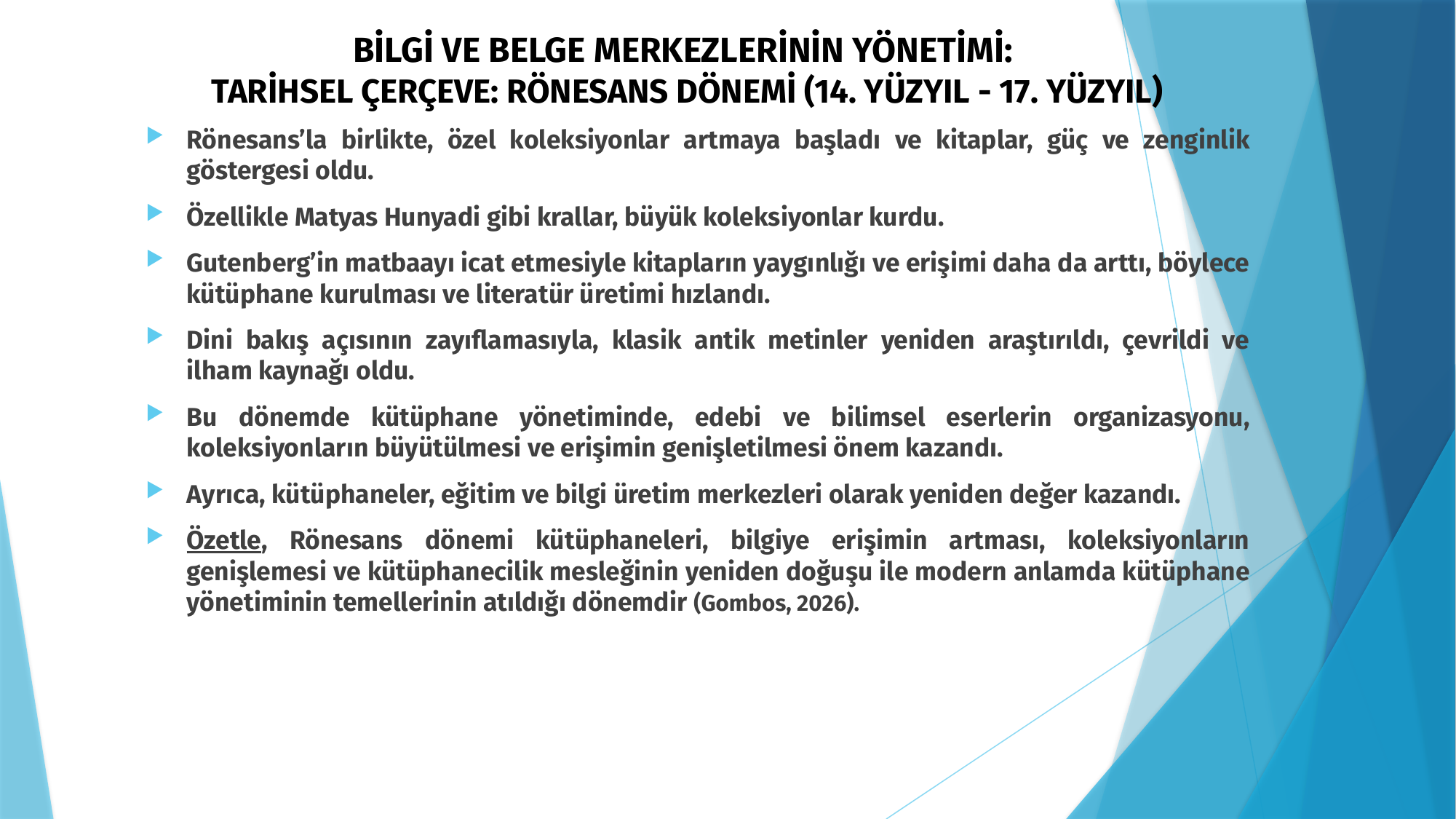

# BİLGİ VE BELGE MERKEZLERİNİN YÖNETİMİ: TARİHSEL ÇERÇEVE: RÖNESANS DÖNEMİ (14. YÜZYIL - 17. YÜZYIL)
Rönesans’la birlikte, özel koleksiyonlar artmaya başladı ve kitaplar, güç ve zenginlik göstergesi oldu.
Özellikle Matyas Hunyadi gibi krallar, büyük koleksiyonlar kurdu.
Gutenberg’in matbaayı icat etmesiyle kitapların yaygınlığı ve erişimi daha da arttı, böylece kütüphane kurulması ve literatür üretimi hızlandı.
Dini bakış açısının zayıflamasıyla, klasik antik metinler yeniden araştırıldı, çevrildi ve ilham kaynağı oldu.
Bu dönemde kütüphane yönetiminde, edebi ve bilimsel eserlerin organizasyonu, koleksiyonların büyütülmesi ve erişimin genişletilmesi önem kazandı.
Ayrıca, kütüphaneler, eğitim ve bilgi üretim merkezleri olarak yeniden değer kazandı.
Özetle, Rönesans dönemi kütüphaneleri, bilgiye erişimin artması, koleksiyonların genişlemesi ve kütüphanecilik mesleğinin yeniden doğuşu ile modern anlamda kütüphane yönetiminin temellerinin atıldığı dönemdir (Gombos, 2026).